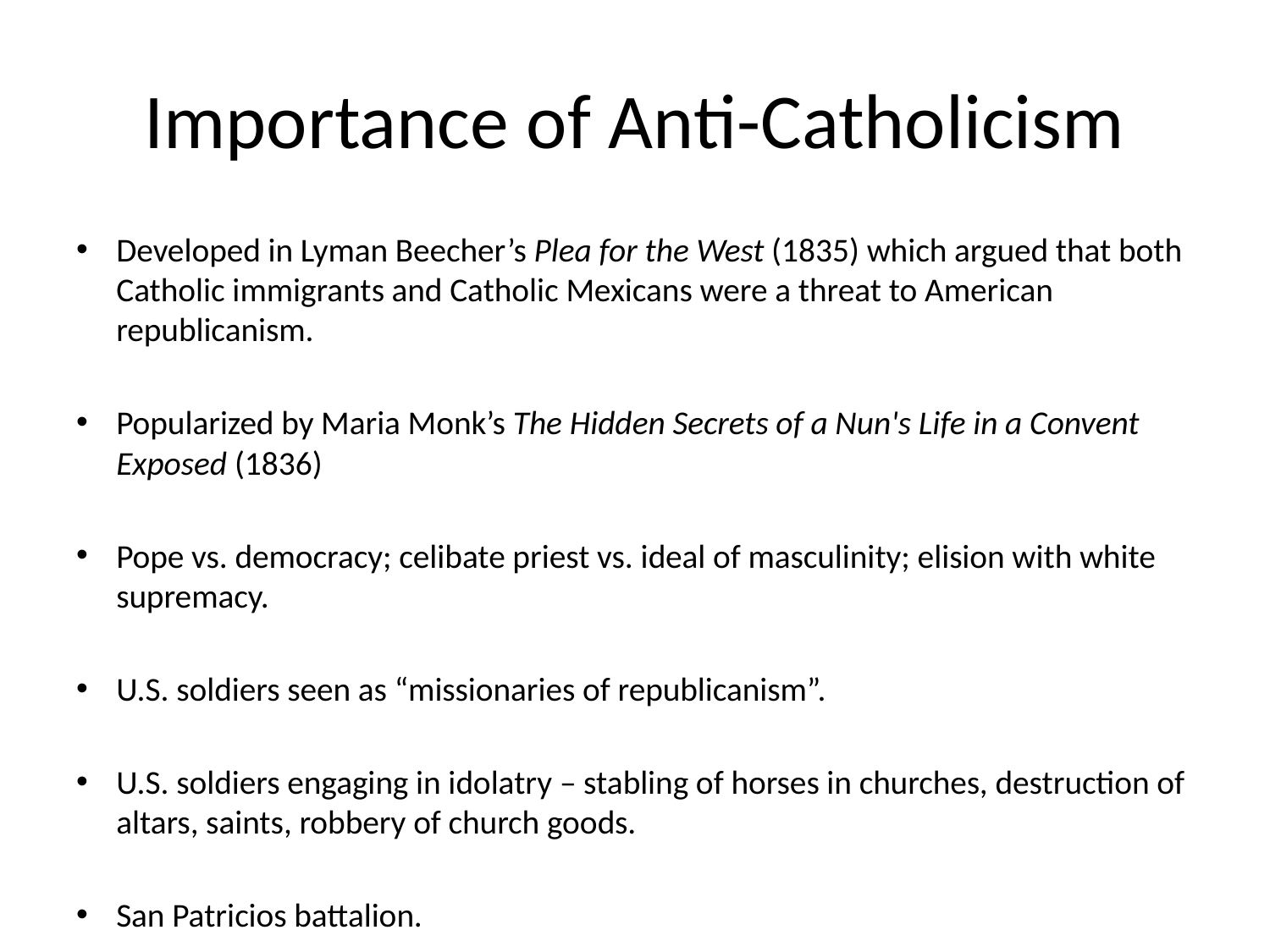

# Importance of Anti-Catholicism
Developed in Lyman Beecher’s Plea for the West (1835) which argued that both Catholic immigrants and Catholic Mexicans were a threat to American republicanism.

Popularized by Maria Monk’s The Hidden Secrets of a Nun's Life in a Convent Exposed (1836)

Pope vs. democracy; celibate priest vs. ideal of masculinity; elision with white supremacy.

U.S. soldiers seen as “missionaries of republicanism”.

U.S. soldiers engaging in idolatry – stabling of horses in churches, destruction of altars, saints, robbery of church goods.

San Patricios battalion.